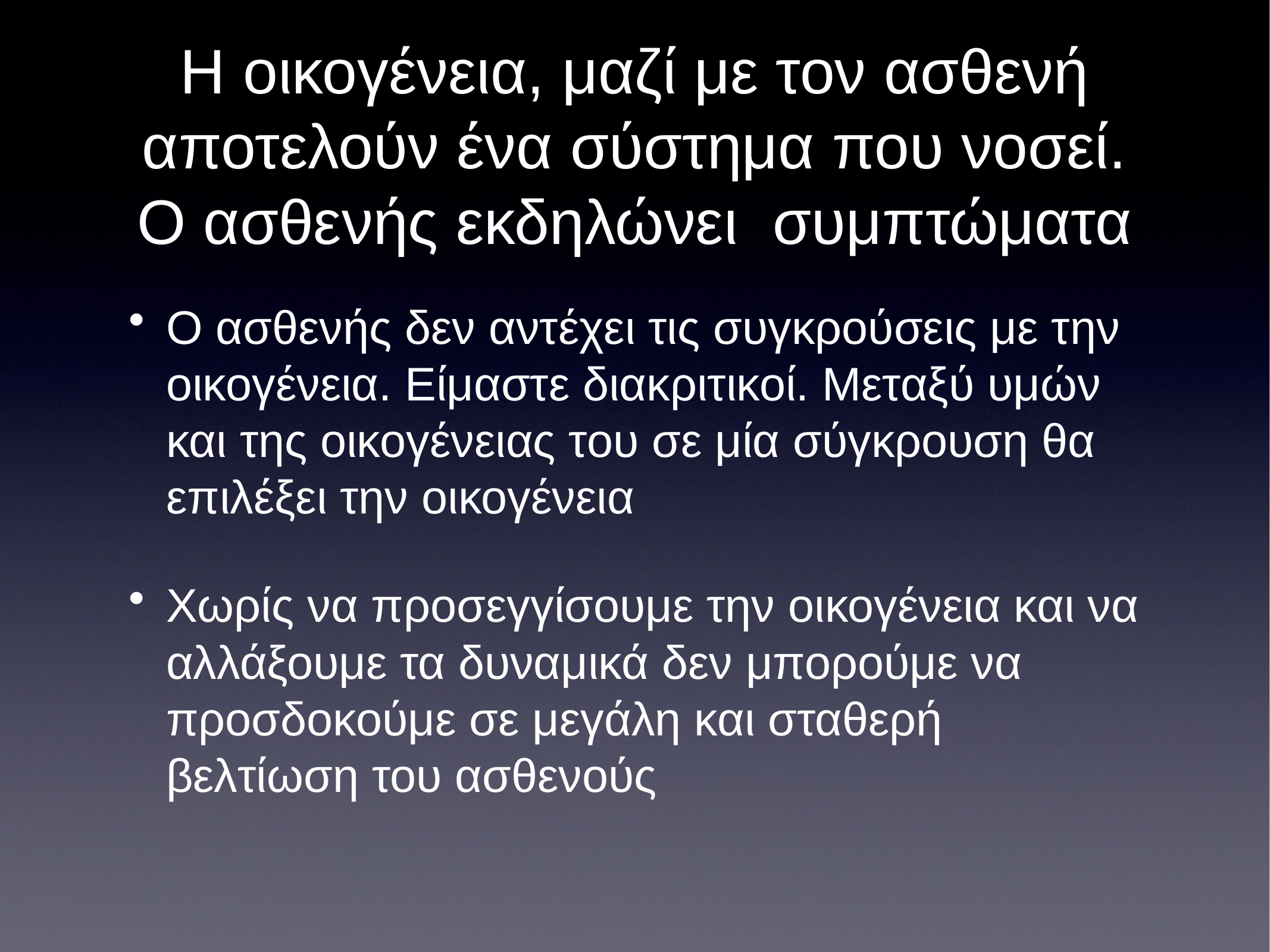

# Η οικογένεια, μαζί με τον ασθενή αποτελούν ένα σύστημα που νοσεί. Ο ασθενής εκδηλώνει  συμπτώματα
Ο ασθενής δεν αντέχει τις συγκρούσεις με την οικογένεια. Είμαστε διακριτικοί. Μεταξύ υμών και της οικογένειας του σε μία σύγκρουση θα επιλέξει την οικογένεια
Χωρίς να προσεγγίσουμε την οικογένεια και να αλλάξουμε τα δυναμικά δεν μπορούμε να προσδοκούμε σε μεγάλη και σταθερή βελτίωση του ασθενούς